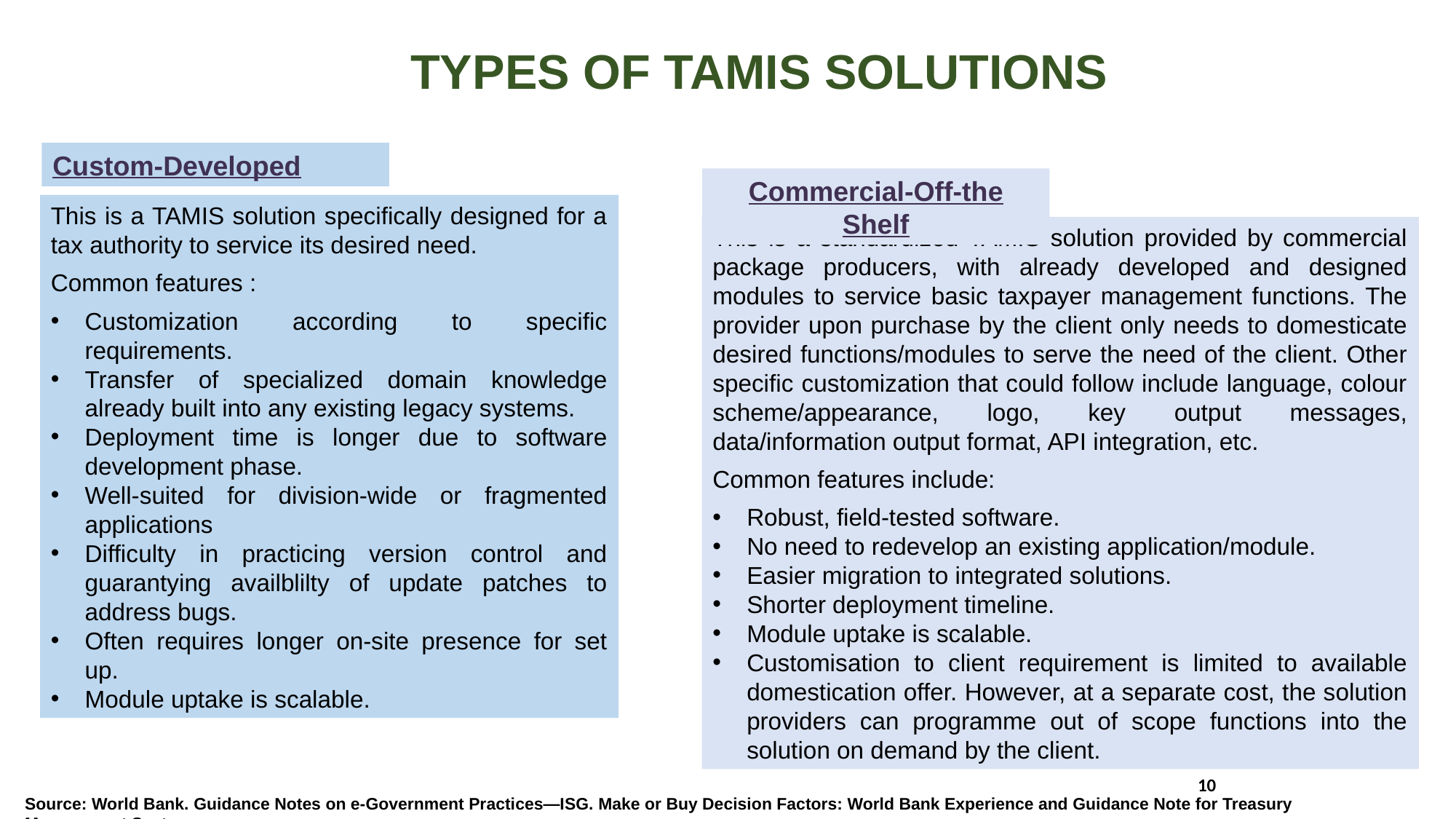

# TYPES OF TAMIS SOLUTIONS
Custom-Developed
This is a TAMIS solution specifically designed for a tax authority to service its desired need.
Common features :
Customization according to specific requirements.
Transfer of specialized domain knowledge already built into any existing legacy systems.
Deployment time is longer due to software development phase.
Well-suited for division-wide or fragmented applications
Difficulty in practicing version control and guarantying availblilty of update patches to address bugs.
Often requires longer on-site presence for set up.
Module uptake is scalable.
This is a standardized TAMIS solution provided by commercial package producers, with already developed and designed modules to service basic taxpayer management functions. The provider upon purchase by the client only needs to domesticate desired functions/modules to serve the need of the client. Other specific customization that could follow include language, colour scheme/appearance, logo, key output messages, data/information output format, API integration, etc.
Common features include:
Robust, field-tested software.
No need to redevelop an existing application/module.
Easier migration to integrated solutions.
Shorter deployment timeline.
Module uptake is scalable.
Customisation to client requirement is limited to available domestication offer. However, at a separate cost, the solution providers can programme out of scope functions into the solution on demand by the client.
Commercial-Off-the Shelf
10
Source: World Bank. Guidance Notes on e-Government Practices—ISG. Make or Buy Decision Factors: World Bank Experience and Guidance Note for Treasury Management System.